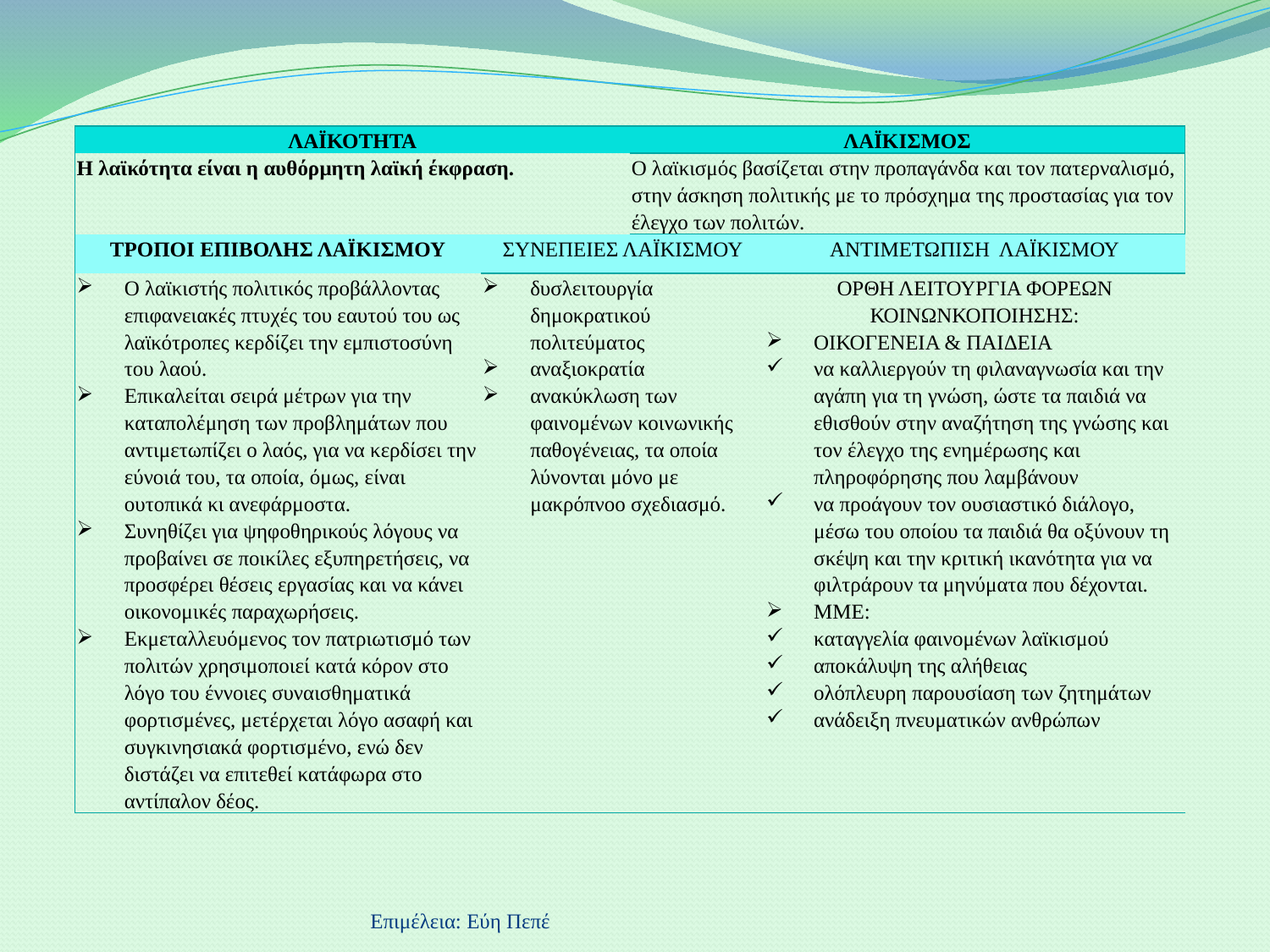

| ΛΑΪΚΟΤΗΤΑ |  | ΛΑΪΚΙΣΜΟΣ |  |
| --- | --- | --- | --- |
| Η λαϊκότητα είναι η αυθόρμητη λαϊκή έκφραση. |  | Ο λαϊκισμός βασίζεται στην προπαγάνδα και τον πατερναλισμό, στην άσκηση πολιτικής με το πρόσχημα της προστασίας για τον έλεγχο των πολιτών. |  |
| ΤΡΟΠΟΙ ΕΠΙΒΟΛΗΣ ΛΑΪΚΙΣΜΟΥ | ΣΥΝΕΠΕΙΕΣ ΛΑΪΚΙΣΜΟΥ |  | ΑΝΤΙΜΕΤΩΠΙΣΗ ΛΑΪΚΙΣΜΟΥ |
| Ο λαϊκιστής πολιτικός προβάλλοντας επιφανειακές πτυχές του εαυτού του ως λαϊκότροπες κερδίζει την εμπιστοσύνη του λαού. Επικαλείται σειρά μέτρων για την καταπολέμηση των προβλημάτων που αντιμετωπίζει ο λαός, για να κερδίσει την εύνοιά του, τα οποία, όμως, είναι ουτοπικά κι ανεφάρμοστα. Συνηθίζει για ψηφοθηρικούς λόγους να προβαίνει σε ποικίλες εξυπηρετήσεις, να προσφέρει θέσεις εργασίας και να κάνει οικονομικές παραχωρήσεις. Εκμεταλλευόμενος τον πατριωτισμό των πολιτών χρησιμοποιεί κατά κόρον στο λόγο του έννοιες συναισθηματικά φορτισμένες, μετέρχεται λόγο ασαφή και συγκινησιακά φορτισμένο, ενώ δεν διστάζει να επιτεθεί κατάφωρα στο αντίπαλον δέος. | δυσλειτουργία δημοκρατικού πολιτεύματος αναξιοκρατία ανακύκλωση των φαινομένων κοινωνικής παθογένειας, τα οποία λύνονται μόνο με μακρόπνοο σχεδιασμό. |  | ΟΡΘΗ ΛΕΙΤΟΥΡΓΙΑ ΦΟΡΕΩΝ ΚΟΙΝΩΝΚΟΠΟΙΗΣΗΣ: ΟΙΚΟΓΕΝΕΙΑ & ΠΑΙΔΕΙΑ να καλλιεργούν τη φιλαναγνωσία και την αγάπη για τη γνώση, ώστε τα παιδιά να εθισθούν στην αναζήτηση της γνώσης και τον έλεγχο της ενημέρωσης και πληροφόρησης που λαμβάνουν να προάγουν τον ουσιαστικό διάλογο, μέσω του οποίου τα παιδιά θα οξύνουν τη σκέψη και την κριτική ικανότητα για να φιλτράρουν τα μηνύματα που δέχονται. ΜΜΕ: καταγγελία φαινομένων λαϊκισμού αποκάλυψη της αλήθειας ολόπλευρη παρουσίαση των ζητημάτων ανάδειξη πνευματικών ανθρώπων |
Επιμέλεια: Εύη Πεπέ